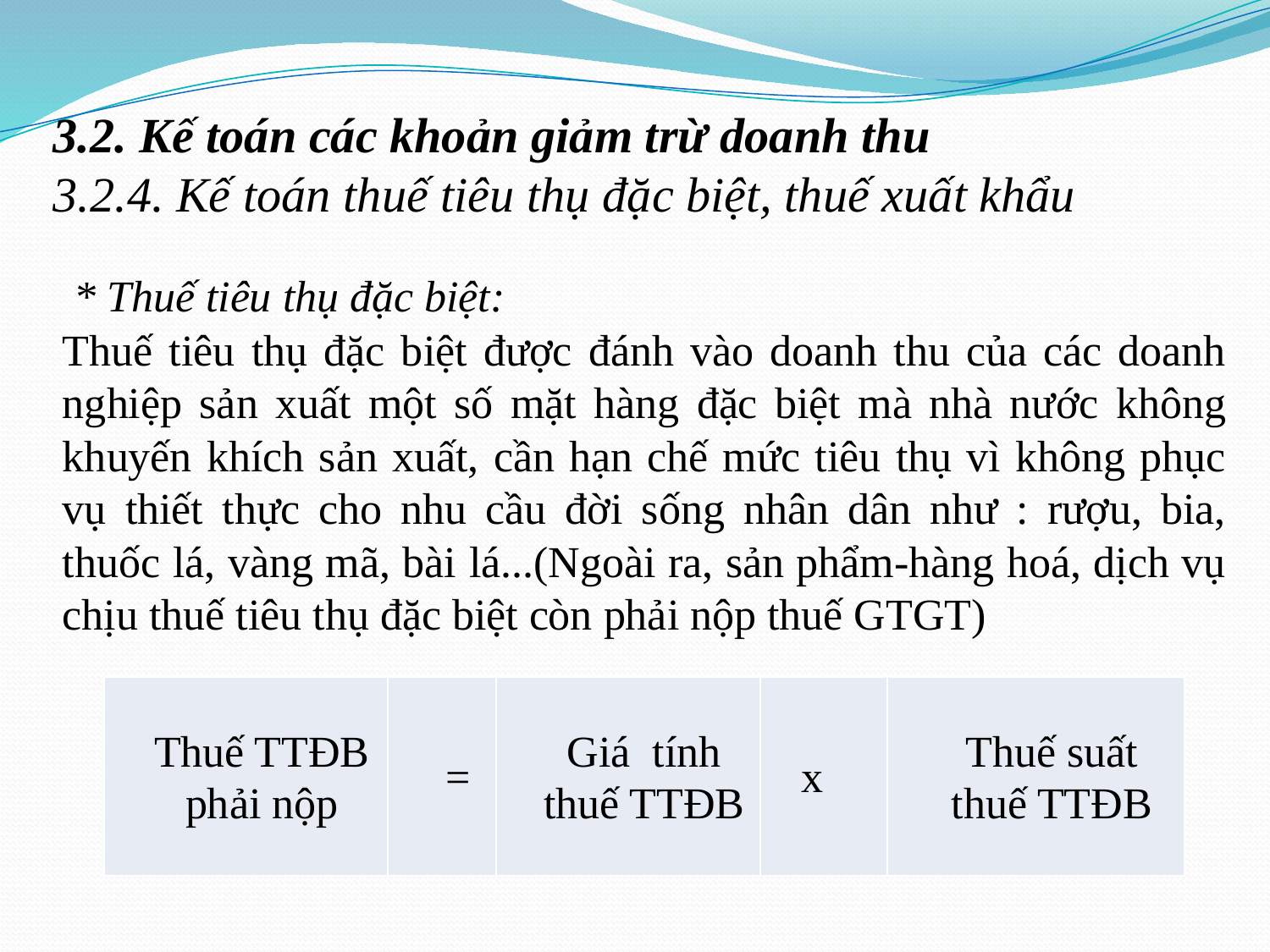

# 3.2. Kế toán các khoản giảm trừ doanh thu 3.2.4. Kế toán thuế tiêu thụ đặc biệt, thuế xuất khẩu

 * Thuế tiêu thụ đặc biệt:
Thuế tiêu thụ đặc biệt được đánh vào doanh thu của các doanh nghiệp sản xuất một số mặt hàng đặc biệt mà nhà nước không khuyến khích sản xuất, cần hạn chế mức tiêu thụ vì không phục vụ thiết thực cho nhu cầu đời sống nhân dân như : rượu, bia, thuốc lá, vàng mã, bài lá...(Ngoài ra, sản phẩm-hàng hoá, dịch vụ chịu thuế tiêu thụ đặc biệt còn phải nộp thuế GTGT)

| Thuế TTĐB phải nộp | = | Giá tính thuế TTĐB | x | Thuế suất thuế TTĐB |
| --- | --- | --- | --- | --- |